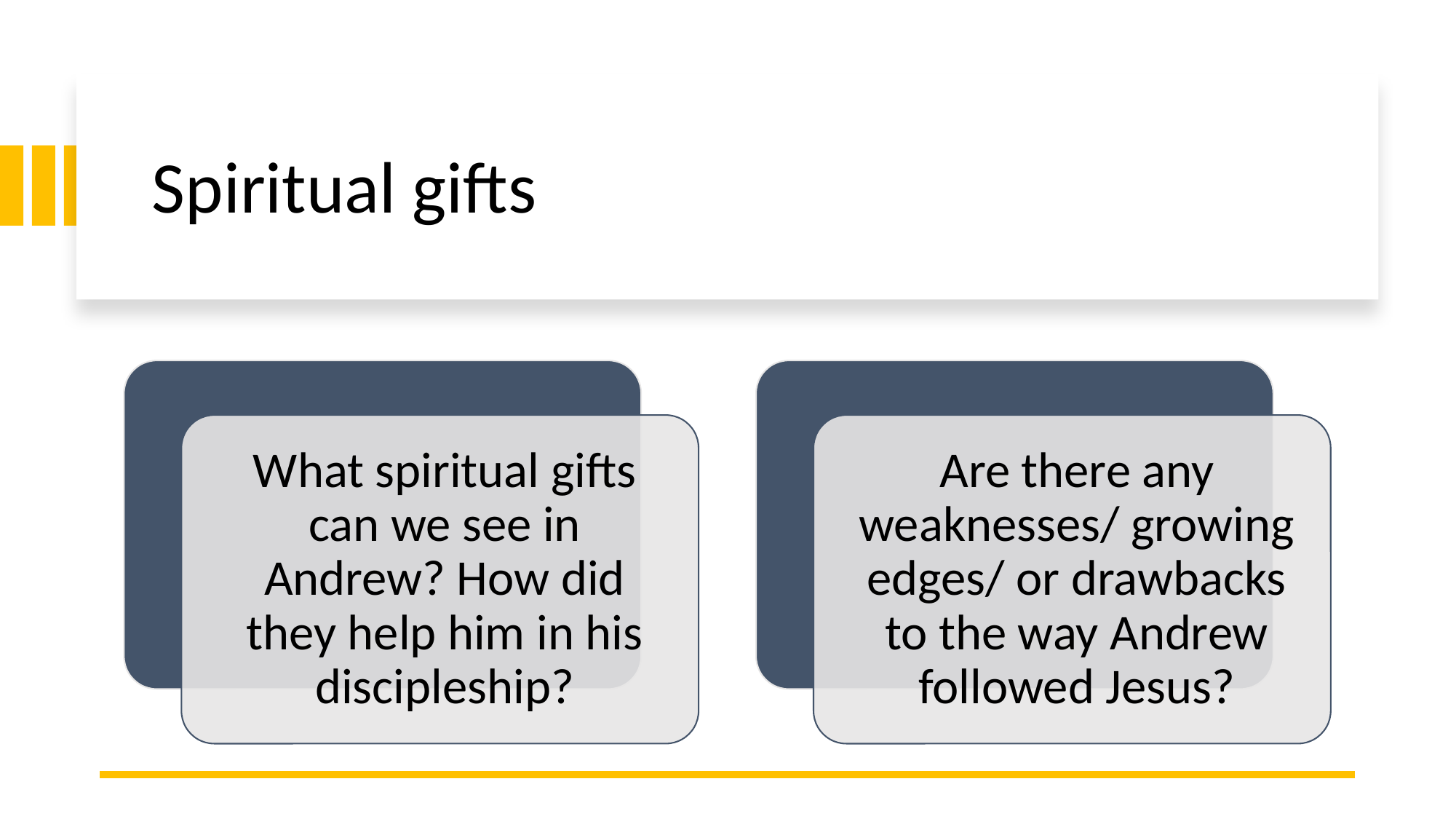

# Spiritual gifts

What spiritual gifts can we see in Andrew? How did they help him in his discipleship?
Are there any weaknesses/ growing edges/ or drawbacks to the way Andrew followed Jesus?